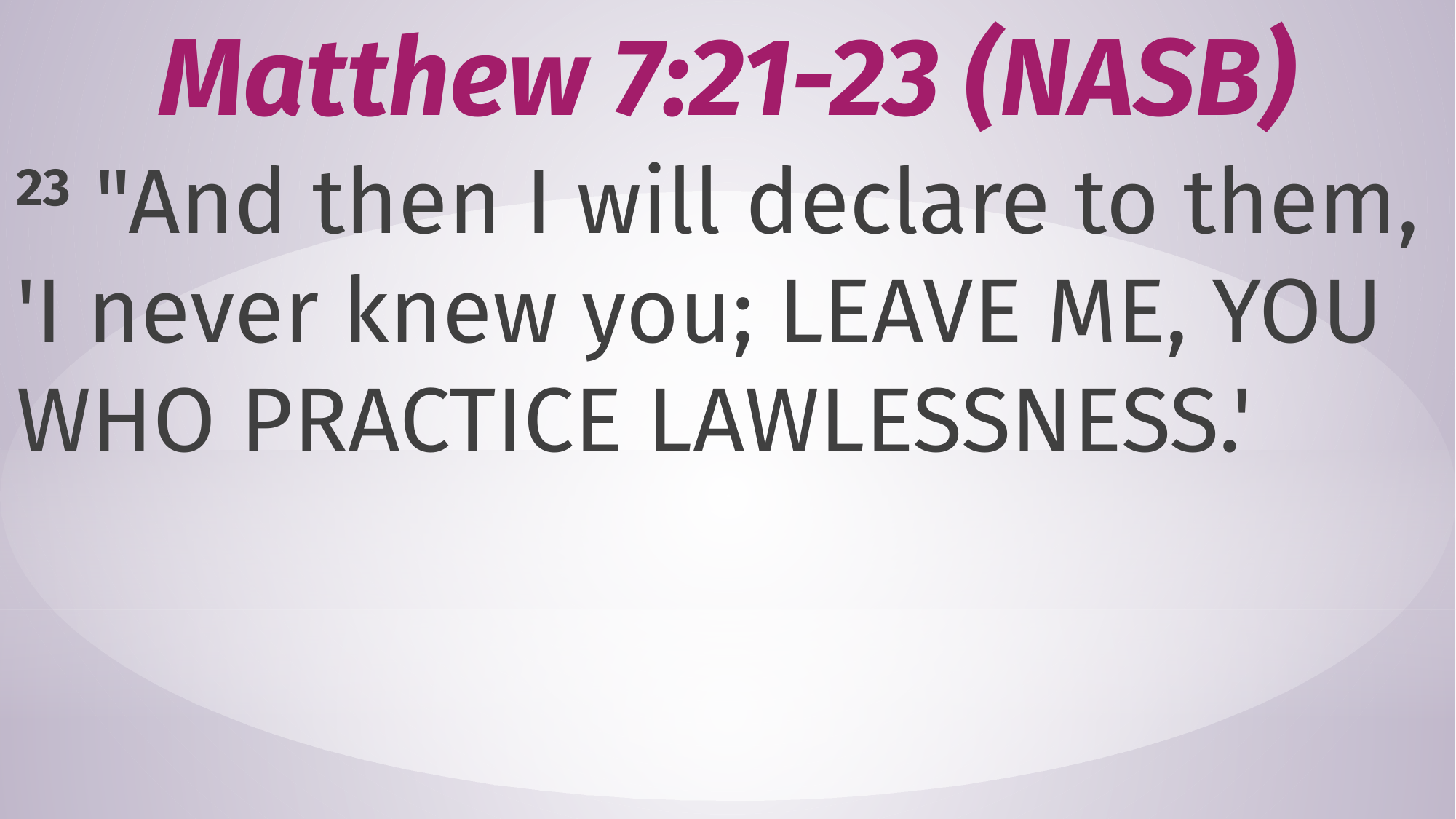

# Matthew 7:21-23 (NASB)
23 "And then I will declare to them, 'I never knew you; LEAVE ME, YOU WHO PRACTICE LAWLESSNESS.'